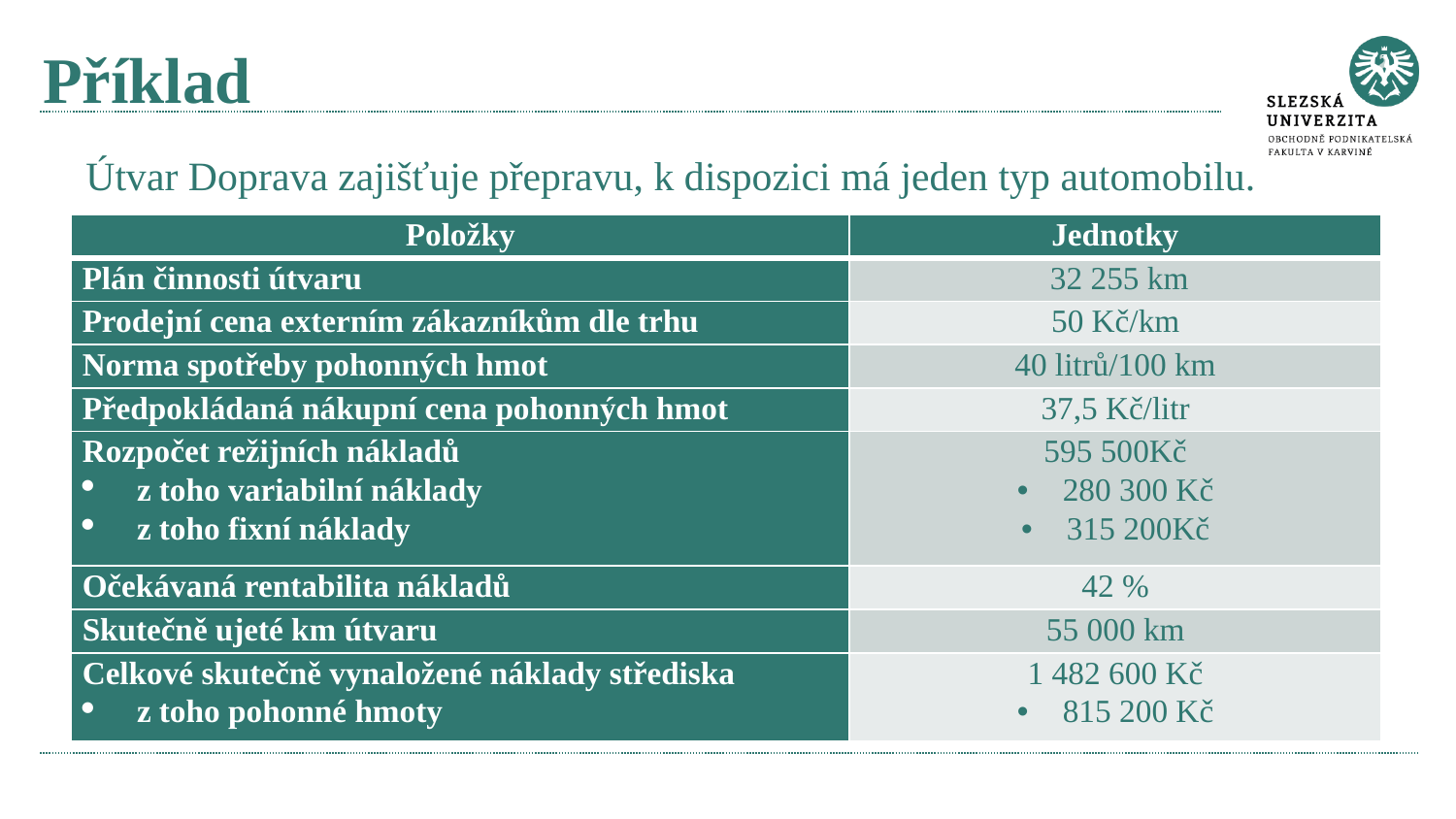

# Příklad

Útvar Doprava zajišťuje přepravu, k dispozici má jeden typ automobilu.

| Položky | Jednotky |
| --- | --- |
| Plán činnosti útvaru | 32 255 km |
| Prodejní cena externím zákazníkům dle trhu | 50 Kč/km |
| Norma spotřeby pohonných hmot | 40 litrů/100 km |
| Předpokládaná nákupní cena pohonných hmot | 37,5 Kč/litr |
| Rozpočet režijních nákladů z toho variabilní náklady z toho fixní náklady | 595 500Kč 280 300 Kč 315 200Kč |
| Očekávaná rentabilita nákladů | 42 % |
| Skutečně ujeté km útvaru | 55 000 km |
| Celkové skutečně vynaložené náklady střediska z toho pohonné hmoty | 1 482 600 Kč 815 200 Kč |